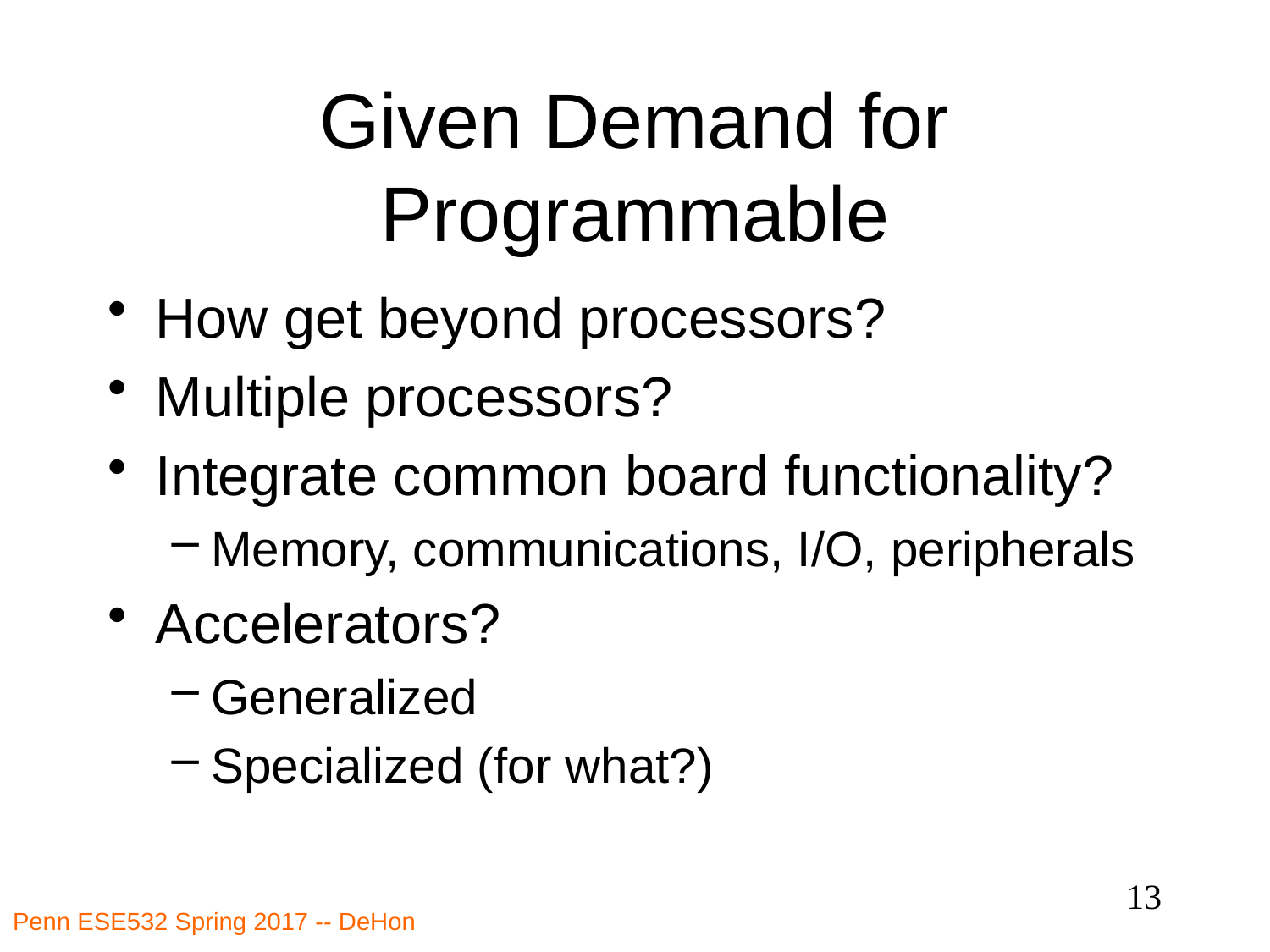

# Given Demand for Programmable
How get beyond processors?
Multiple processors?
Integrate common board functionality?
Memory, communications, I/O, peripherals
Accelerators?
Generalized
Specialized (for what?)

13
Penn ESE532 Spring 2017 -- DeHon